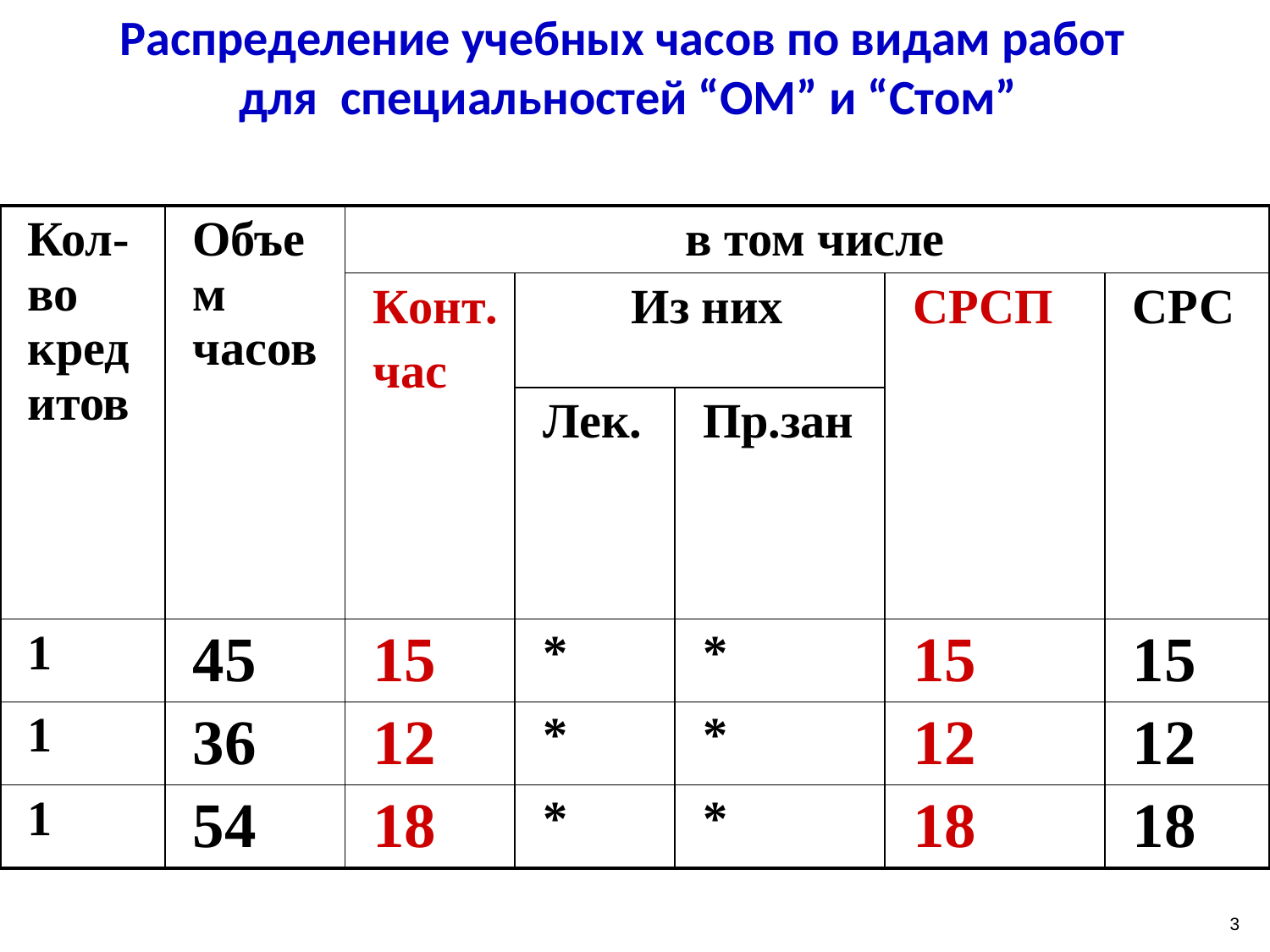

Распределение учебных часов по видам работ
 для  специальностей “ОМ” и “Стом”
| Кол-во кредитов | Объем часов | в том числе |  |  |  |  |
| --- | --- | --- | --- | --- | --- | --- |
|  |  | Конт. час | Из них |  | СРСП | СРС |
|  |  |  | Лек. | Пр.зан |  |  |
| 1 | 45 | 15 | \* | \* | 15 | 15 |
| 1 | 36 | 12 | \* | \* | 12 | 12 |
| 1 | 54 | 18 | \* | \* | 18 | 18 |
3